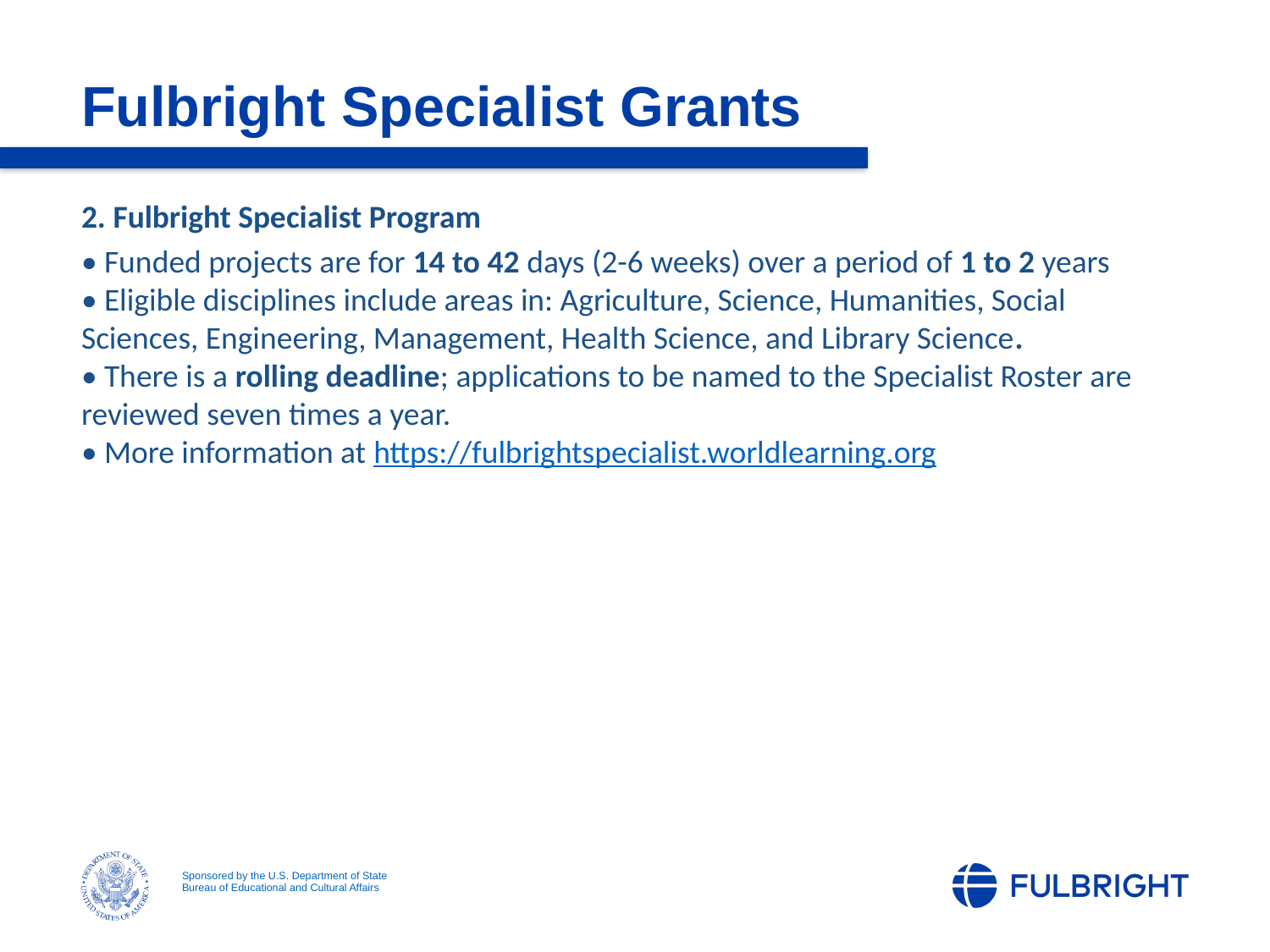

Fulbright Specialist Grants

2. Fulbright Specialist Program
• Funded projects are for 14 to 42 days (2-6 weeks) over a period of 1 to 2 years
• Eligible disciplines include areas in: Agriculture, Science, Humanities, Social Sciences, Engineering, Management, Health Science, and Library Science.
• There is a rolling deadline; applications to be named to the Specialist Roster are reviewed seven times a year.
• More information at https://fulbrightspecialist.worldlearning.org